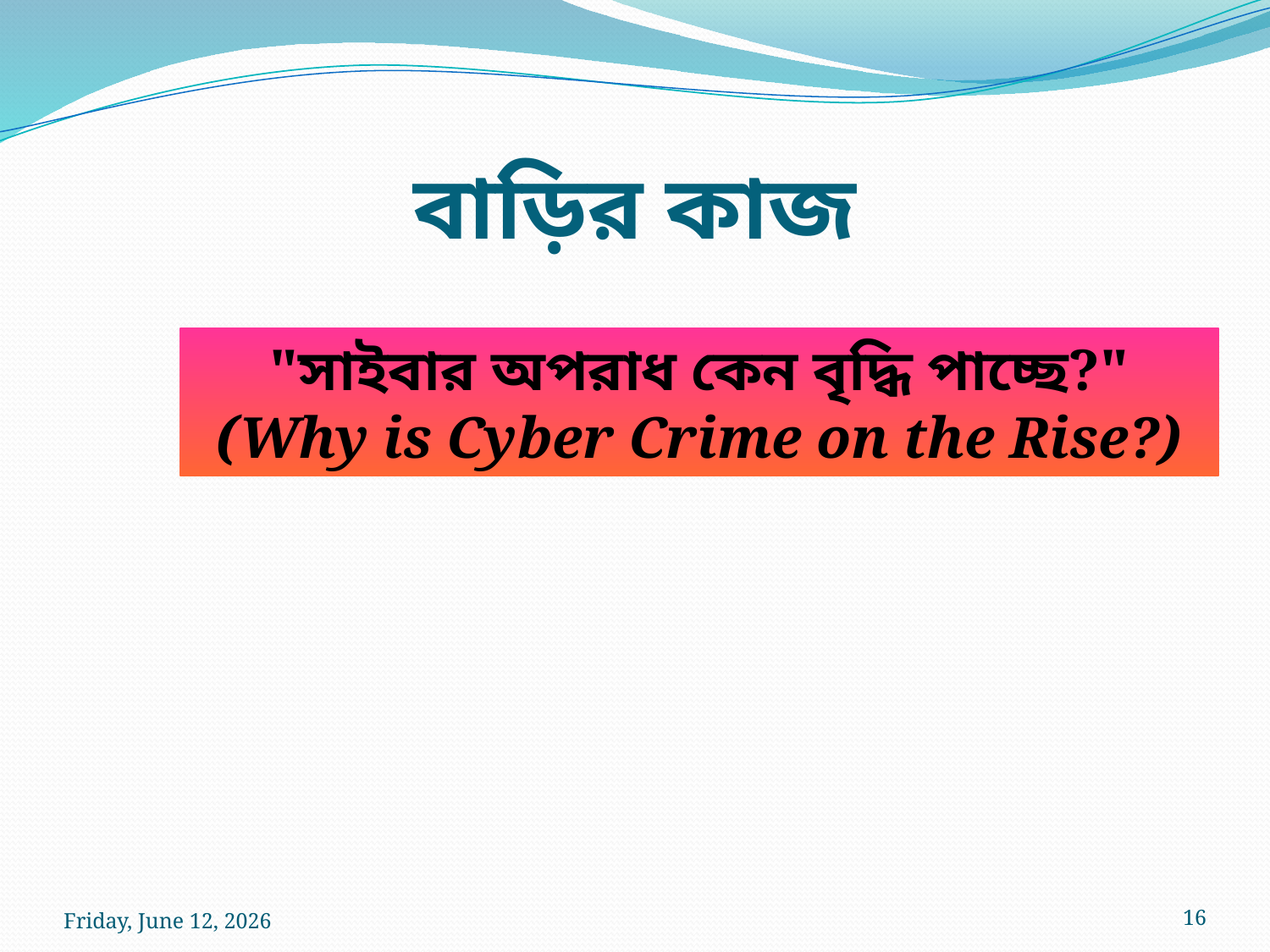

বাড়ির কাজ
"সাইবার অপরাধ কেন বৃদ্ধি পাচ্ছে?" (Why is Cyber Crime on the Rise?)
Friday, June 12, 2026
16